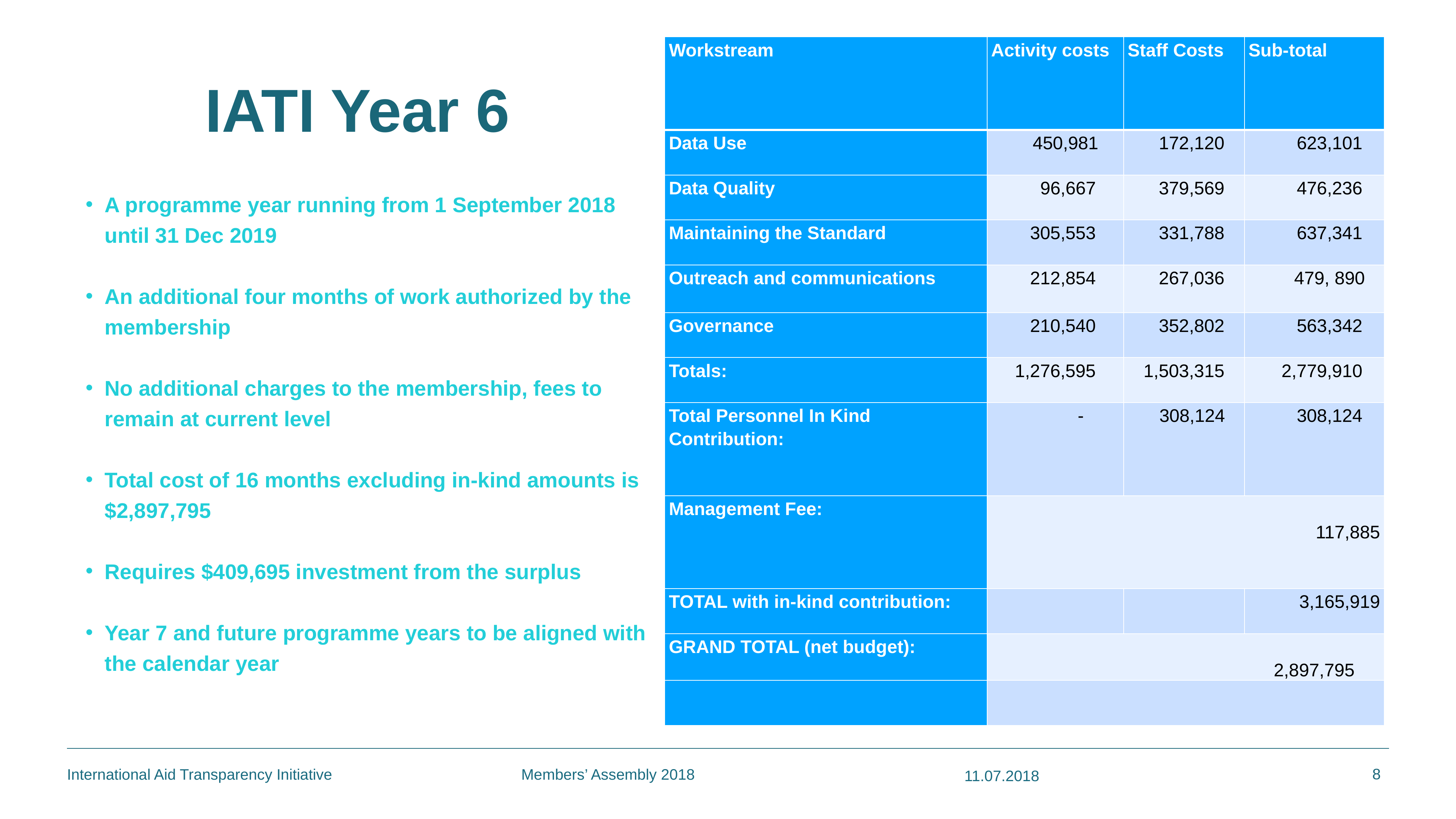

IATI Year 6
| Workstream | Activity costs | Staff Costs | Sub-total |
| --- | --- | --- | --- |
| Data Use | 450,981 | 172,120 | 623,101 |
| Data Quality | 96,667 | 379,569 | 476,236 |
| Maintaining the Standard | 305,553 | 331,788 | 637,341 |
| Outreach and communications | 212,854 | 267,036 | 479, 890 |
| Governance | 210,540 | 352,802 | 563,342 |
| Totals: | 1,276,595 | 1,503,315 | 2,779,910 |
| Total Personnel In Kind Contribution: | - | 308,124 | 308,124 |
| Management Fee: | 117,885 |  |  |
| TOTAL with in-kind contribution: |  |  | 3,165,919 |
| GRAND TOTAL (net budget): | 2,897,795 |  |  |
|  |  |  |  |

A programme year running from 1 September 2018 until 31 Dec 2019

An additional four months of work authorized by the membership

No additional charges to the membership, fees to remain at current level

Total cost of 16 months excluding in-kind amounts is $2,897,795

Requires $409,695 investment from the surplus

Year 7 and future programme years to be aligned with the calendar year

8